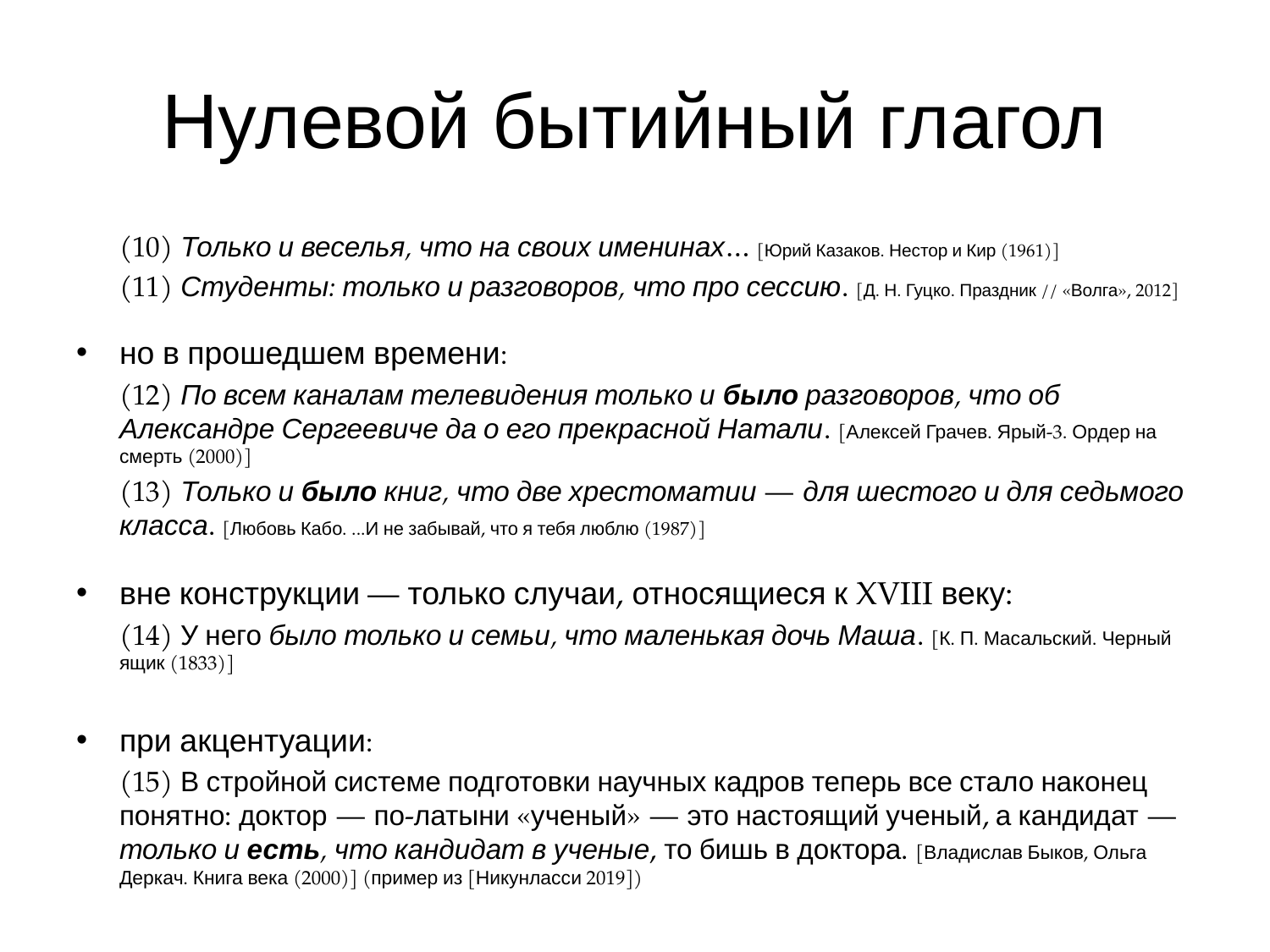

# Нулевой бытийный глагол
	(10) Только и веселья, что на своих именинах… [Юрий Казаков. Нестор и Кир (1961)]
	(11) Студенты: только и разговоров, что про сессию. [Д. Н. Гуцко. Праздник // «Волга», 2012]

но в прошедшем времени:
	(12) По всем каналам телевидения только и было разговоров, что об Александре Сергеевиче да о его прекрасной Натали. [Алексей Грачев. Ярый-3. Ордер на смерть (2000)]
	(13) Только и было книг, что две хрестоматии ― для шестого и для седьмого класса. [Любовь Кабо. ...И не забывай, что я тебя люблю (1987)]

вне конструкции — только случаи, относящиеся к XVIII веку:
	(14) У него было только и семьи, что маленькая дочь Маша. [К. П. Масальский. Черный ящик (1833)]

при акцентуации:
	(15) В стройной системе подготовки научных кадров теперь все стало наконец понятно: доктор ― по-латыни «ученый» ― это настоящий ученый, а кандидат ― только и есть, что кандидат в ученые, то бишь в доктора. [Владислав Быков, Ольга Деркач. Книга века (2000)] (пример из [Никунласси 2019])